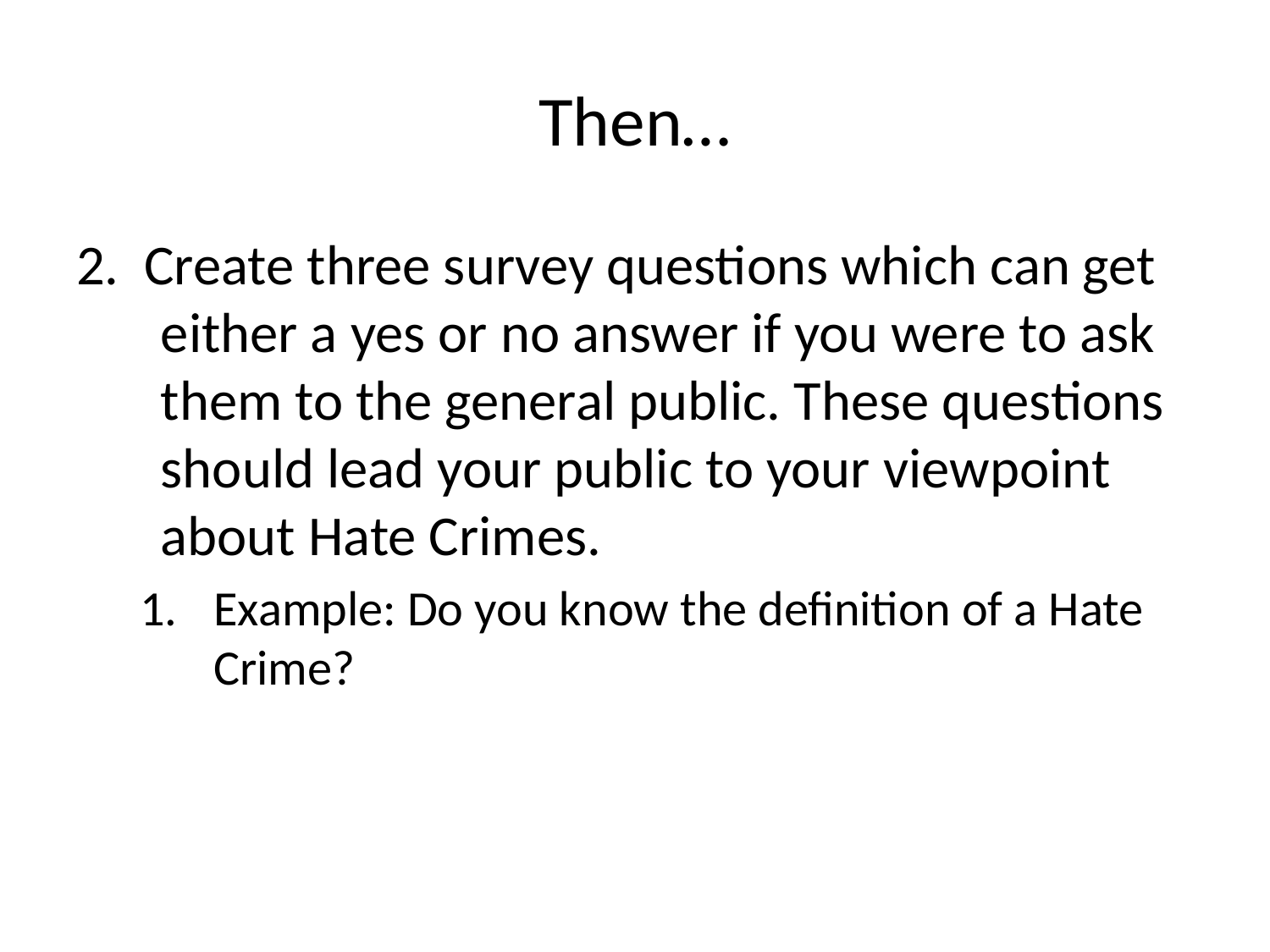

# Then…
2.  Create three survey questions which can get either a yes or no answer if you were to ask them to the general public. These questions should lead your public to your viewpoint about Hate Crimes.
Example: Do you know the definition of a Hate Crime?